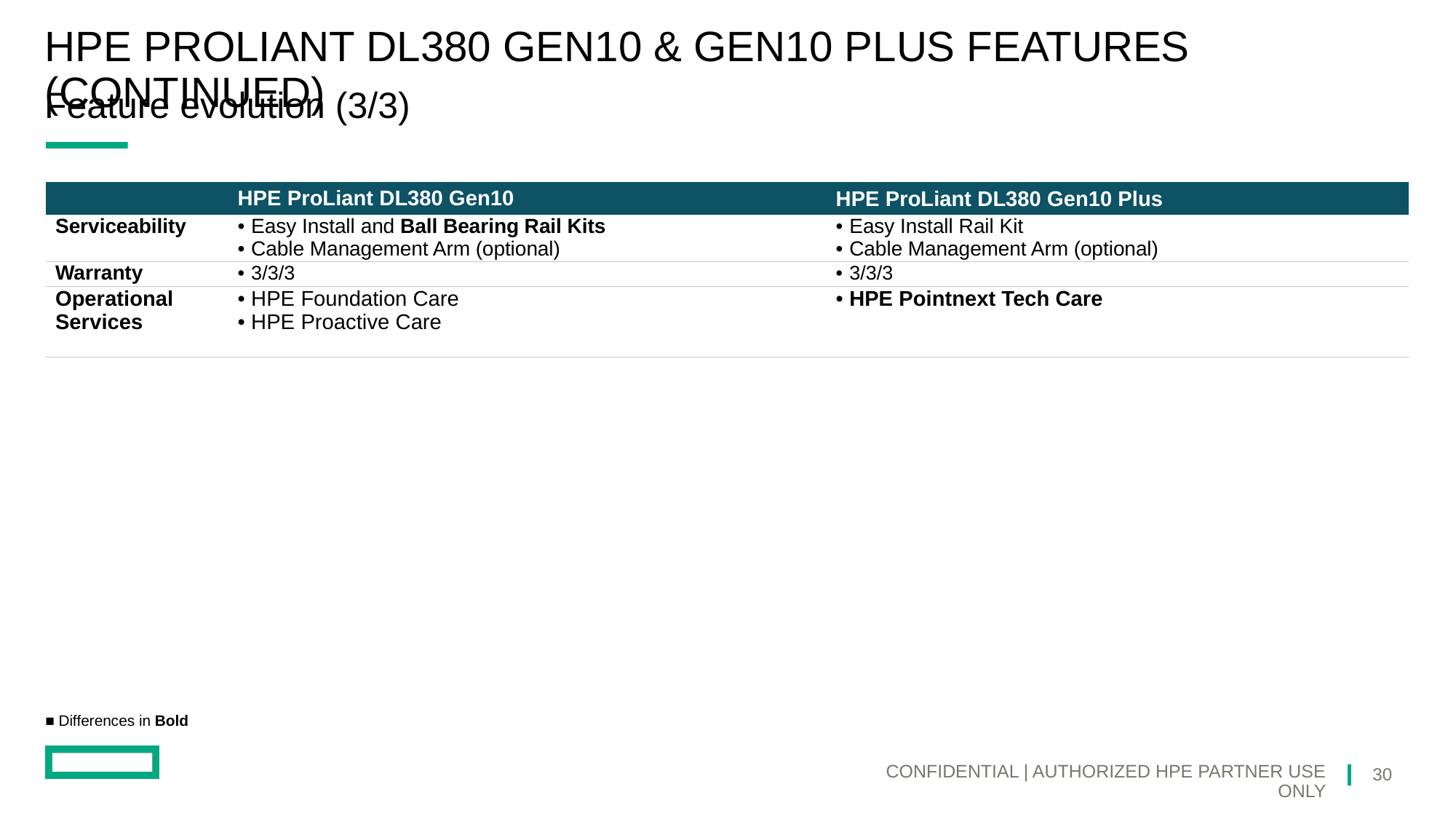

# HPE ProLiant DL380 Gen10 & Gen10 Plus features (continued)
Feature evolution (3/3)
|  | HPE ProLiant DL380 Gen10 | HPE ProLiant DL380 Gen10 Plus |
| --- | --- | --- |
| Serviceability | Easy Install and Ball Bearing Rail Kits Cable Management Arm (optional) | Easy Install Rail Kit Cable Management Arm (optional) |
| Warranty | 3/3/3 | 3/3/3 |
| Operational Services | HPE Foundation Care HPE Proactive Care | HPE Pointnext Tech Care |
■ Differences in Bold
30
CONFIDENTIAL | AUTHORIZED HPE PARTNER USE ONLY